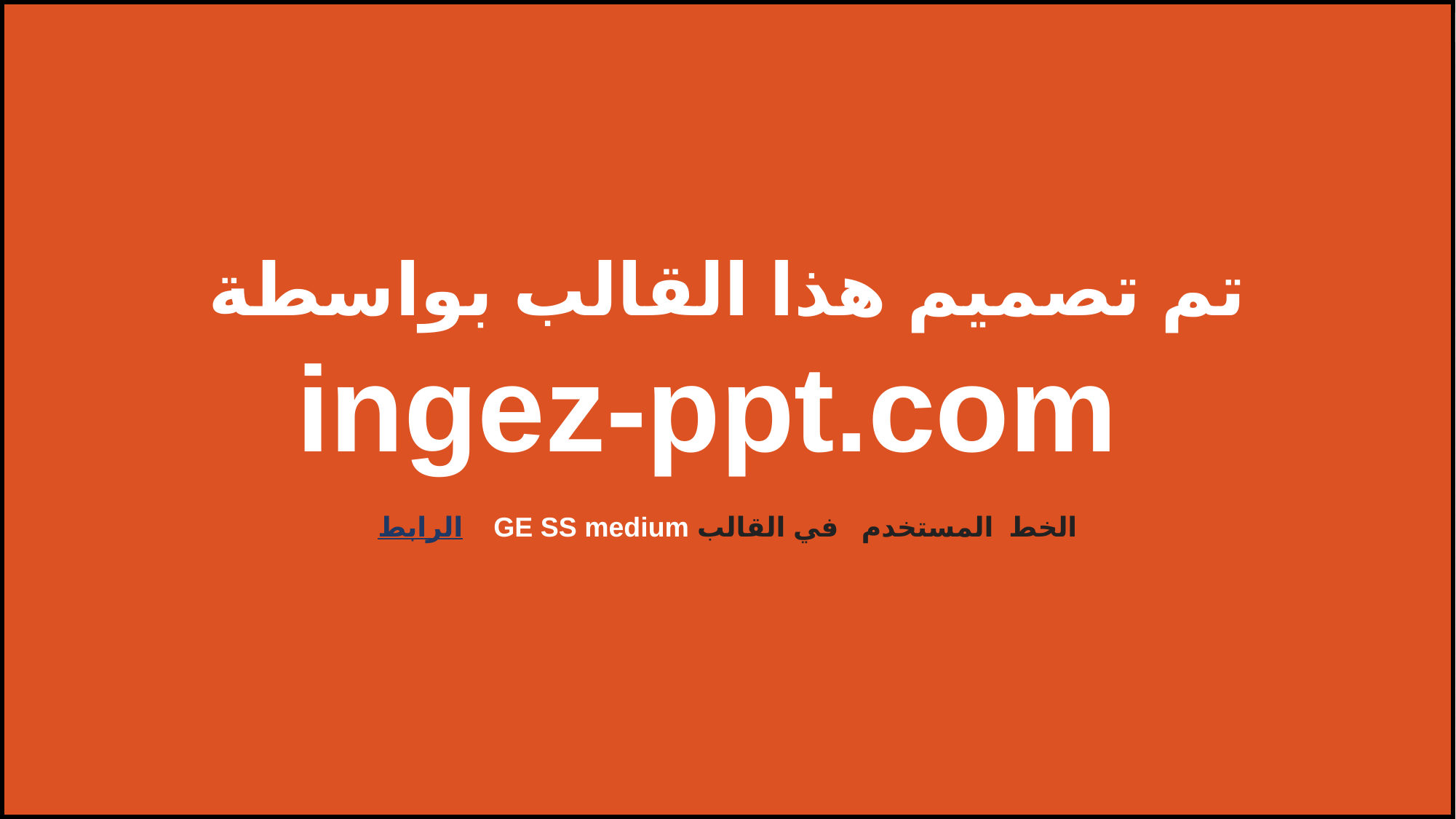

تم تصميم هذا القالب بواسطة
  ingez-ppt.com
الخط  المستخدم   في القالب GE SS medium    الرابط